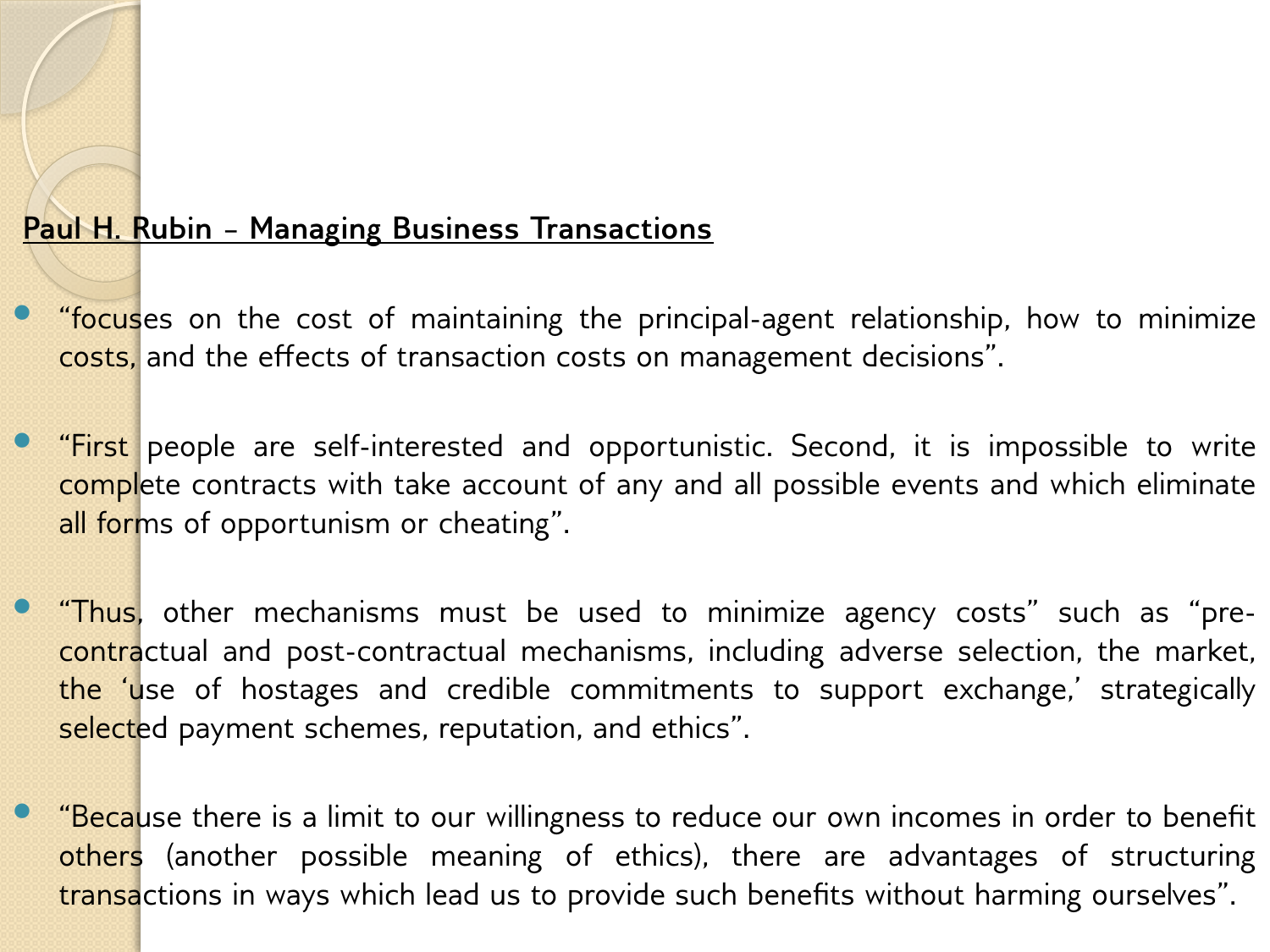

#
Paul H. Rubin – Managing Business Transactions

“focuses on the cost of maintaining the principal-agent relationship, how to minimize costs, and the effects of transaction costs on management decisions”.

“First people are self-interested and opportunistic. Second, it is impossible to write complete contracts with take account of any and all possible events and which eliminate all forms of opportunism or cheating”.

“Thus, other mechanisms must be used to minimize agency costs” such as “pre-contractual and post-contractual mechanisms, including adverse selection, the market, the ‘use of hostages and credible commitments to support exchange,’ strategically selected payment schemes, reputation, and ethics”.

“Because there is a limit to our willingness to reduce our own incomes in order to benefit others (another possible meaning of ethics), there are advantages of structuring transactions in ways which lead us to provide such benefits without harming ourselves”.